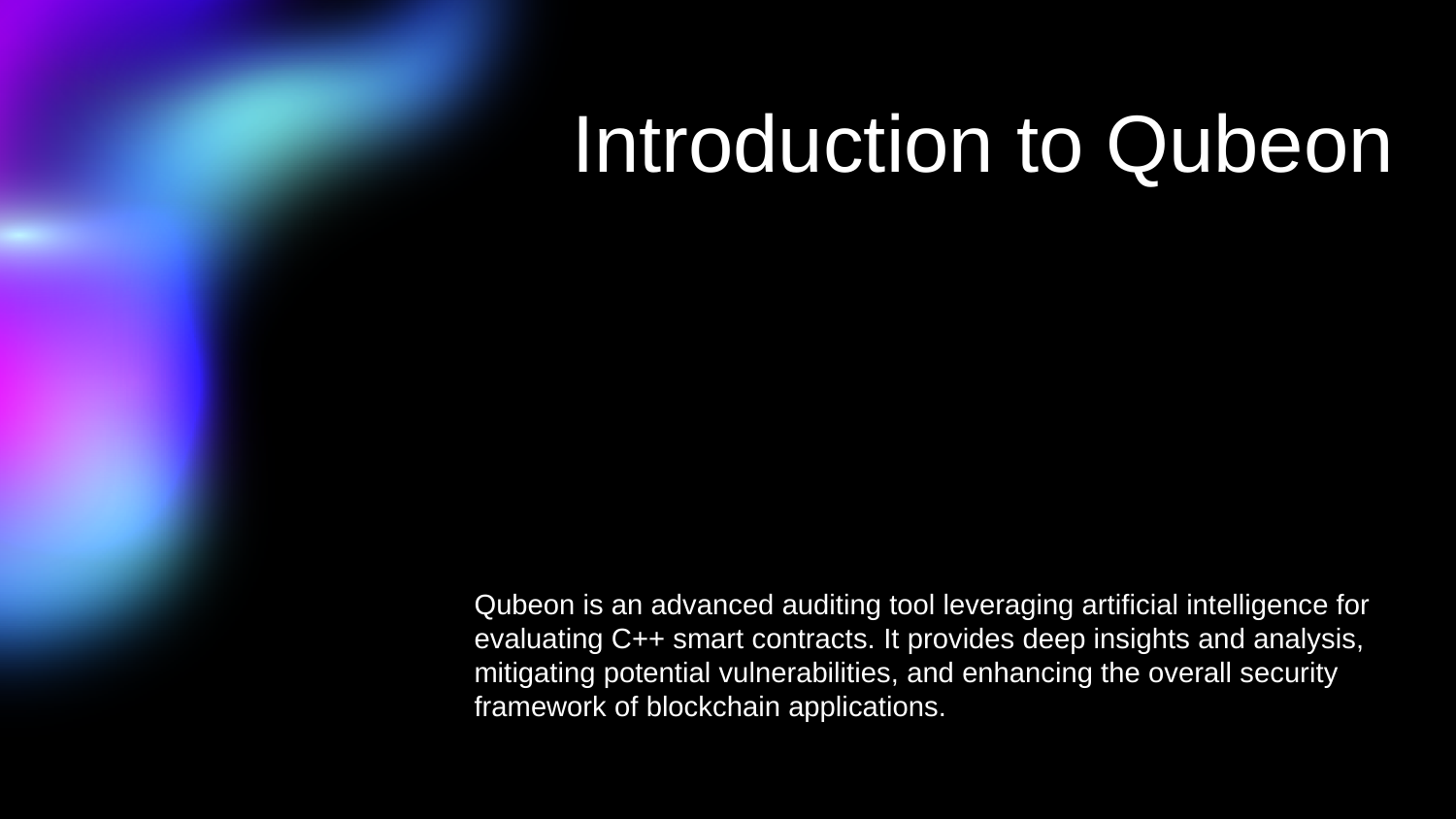

# Introduction to Qubeon
Qubeon is an advanced auditing tool leveraging artificial intelligence for evaluating C++ smart contracts. It provides deep insights and analysis, mitigating potential vulnerabilities, and enhancing the overall security framework of blockchain applications.